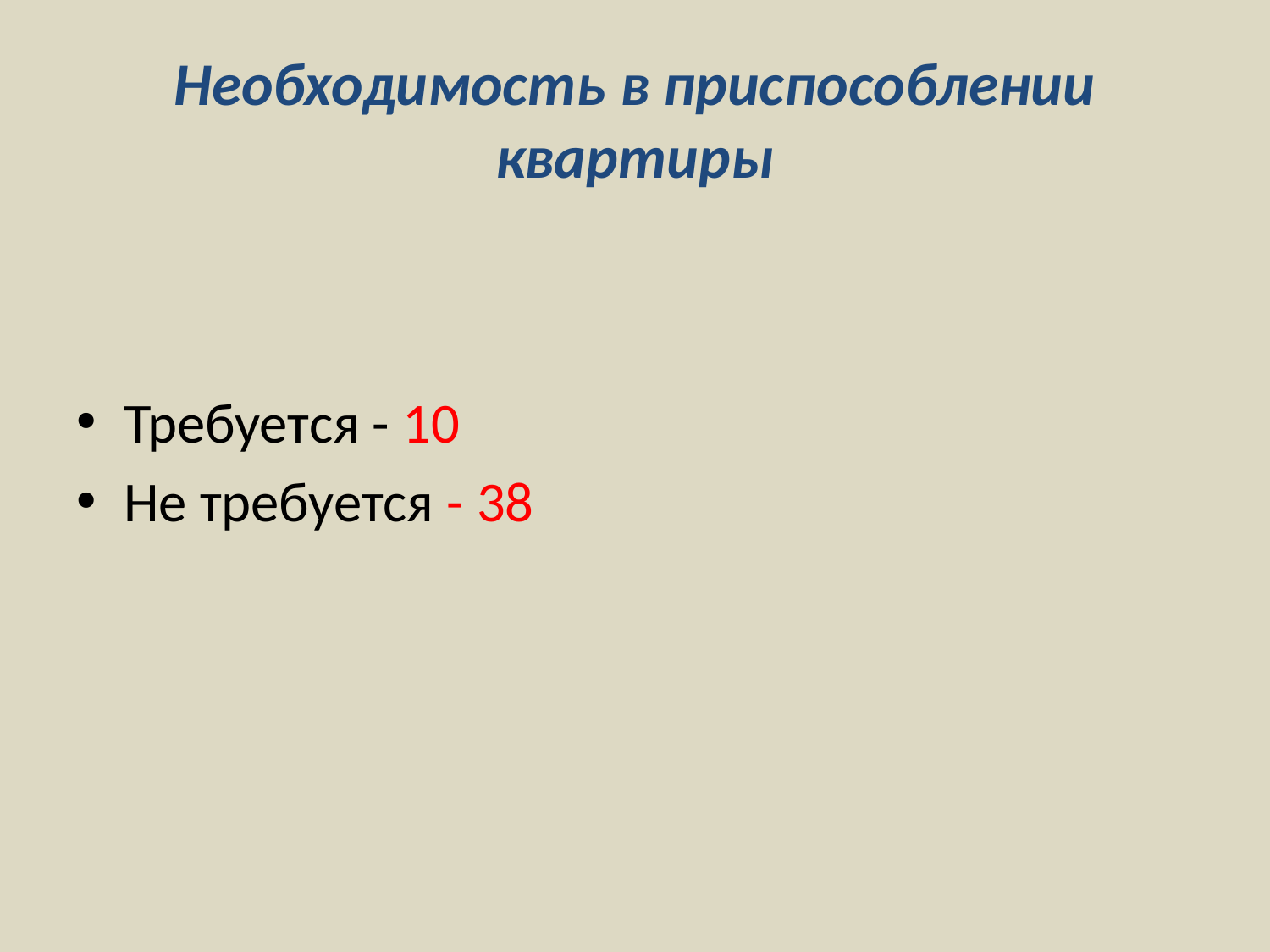

# Необходимость в приспособлении квартиры

Требуется - 10
Не требуется - 38